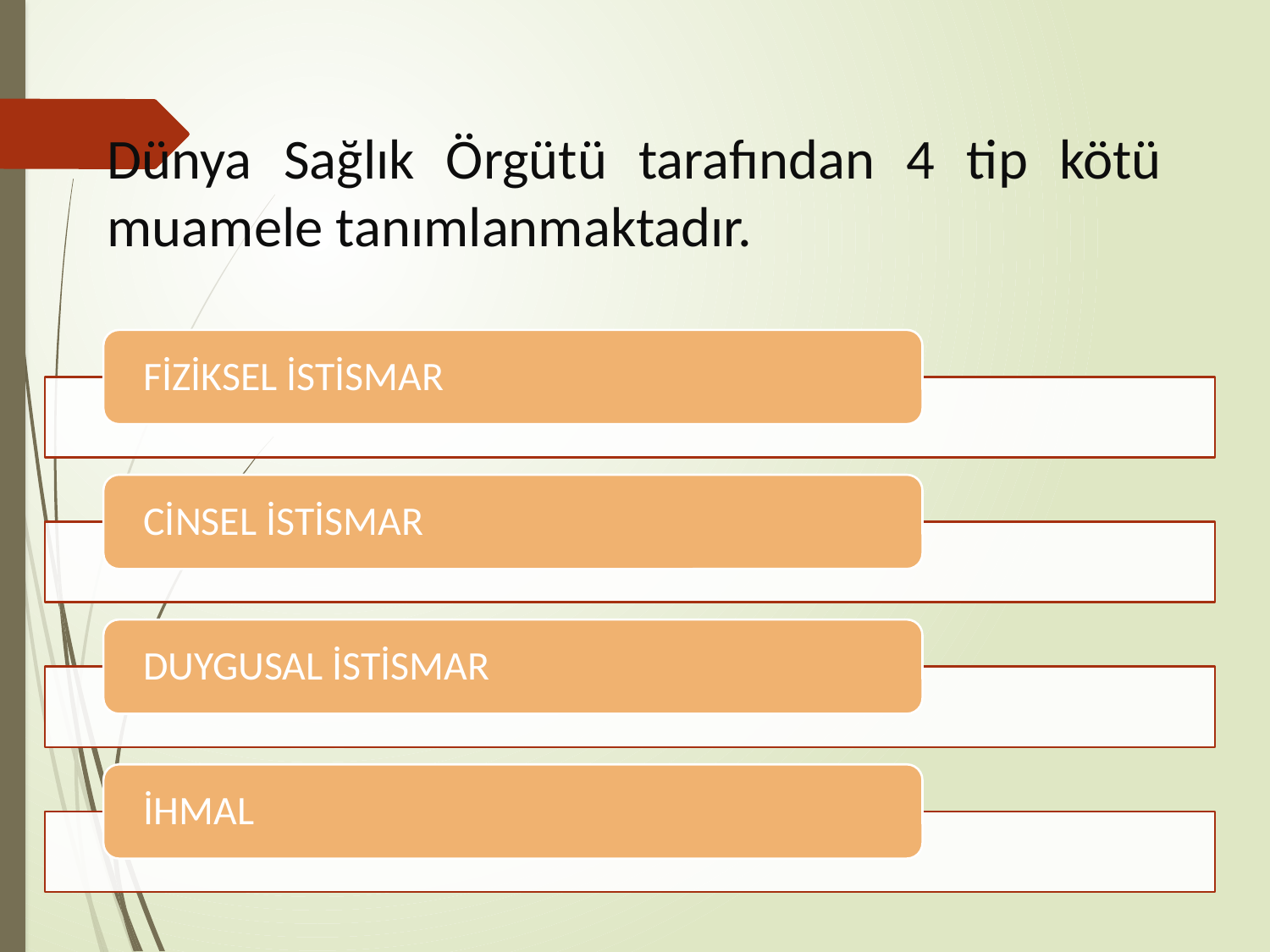

Dünya Sağlık Örgütü tarafından 4 tip kötü muamele tanımlanmaktadır.
FİZİKSEL İSTİSMAR
CİNSEL İSTİSMAR
DUYGUSAL İSTİSMAR
İHMAL